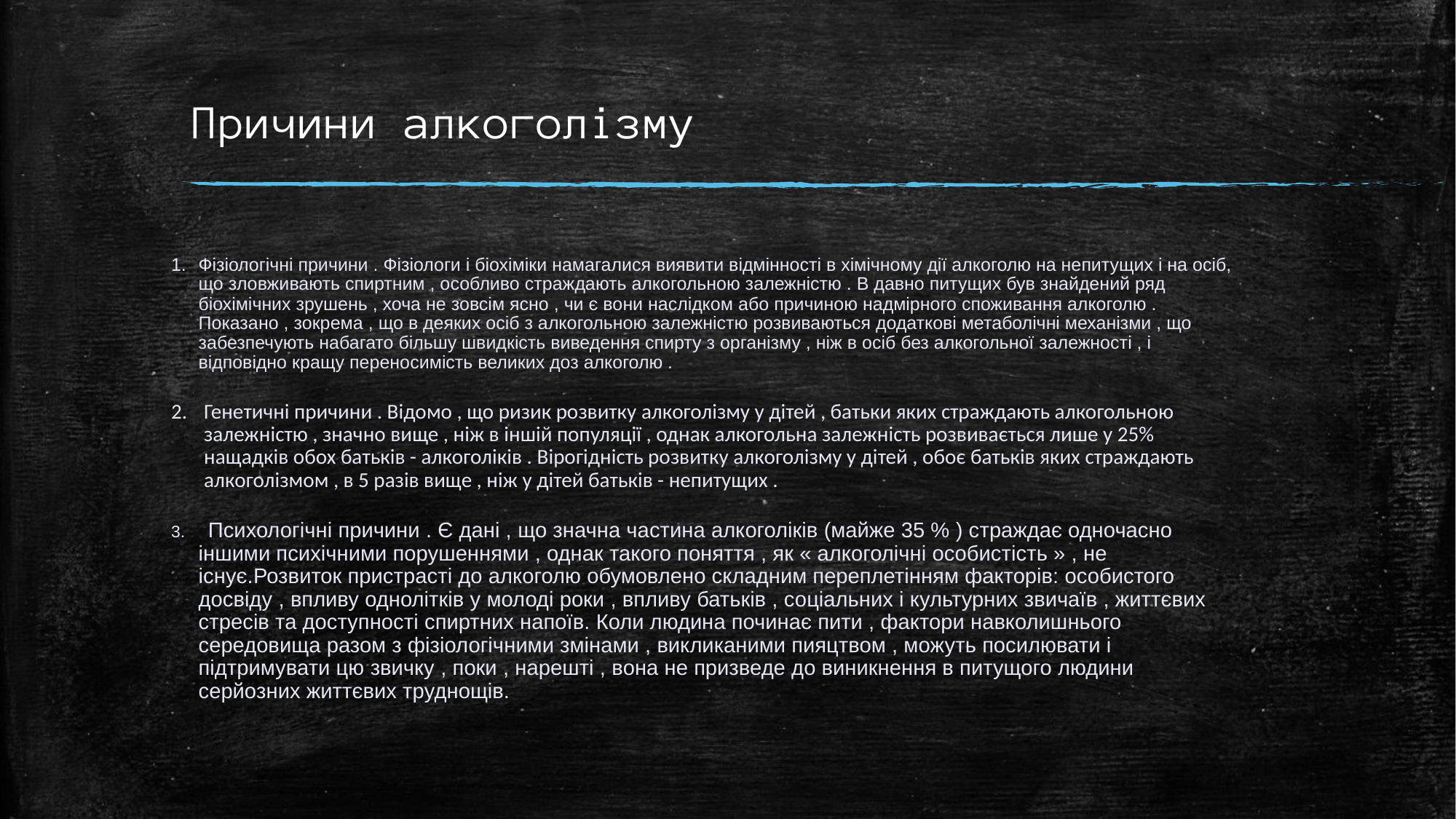

# Причини алкоголізму

Фізіологічні причини . Фізіологи і біохіміки намагалися виявити відмінності в хімічному дії алкоголю на непитущих і на осіб, що зловживають спиртним , особливо страждають алкогольною залежністю . В давно питущих був знайдений ряд біохімічних зрушень , хоча не зовсім ясно , чи є вони наслідком або причиною надмірного споживання алкоголю . Показано , зокрема , що в деяких осіб з алкогольною залежністю розвиваються додаткові метаболічні механізми , що забезпечують набагато більшу швидкість виведення спирту з організму , ніж в осіб без алкогольної залежності , і відповідно кращу переносимість великих доз алкоголю .
Генетичні причини . Відомо , що ризик розвитку алкоголізму у дітей , батьки яких страждають алкогольною залежністю , значно вище , ніж в іншій популяції , однак алкогольна залежність розвивається лише у 25% нащадків обох батьків - алкоголіків . Вірогідність розвитку алкоголізму у дітей , обоє батьків яких страждають алкоголізмом , в 5 разів вище , ніж у дітей батьків - непитущих .
  Психологічні причини . Є дані , що значна частина алкоголіків (майже 35 % ) страждає одночасно   іншими психічними порушеннями , однак такого поняття , як « алкоголічні особистість » , не існує.Розвиток пристрасті до алкоголю обумовлено складним переплетінням факторів: особистого досвіду , впливу однолітків у молоді роки , впливу батьків , соціальних і культурних звичаїв , життєвих стресів та доступності спиртних напоїв. Коли людина починає пити , фактори навколишнього середовища разом з фізіологічними змінами , викликаними пияцтвом , можуть посилювати і підтримувати цю звичку , поки , нарешті , вона не призведе до виникнення в питущого людини серйозних життєвих труднощів.